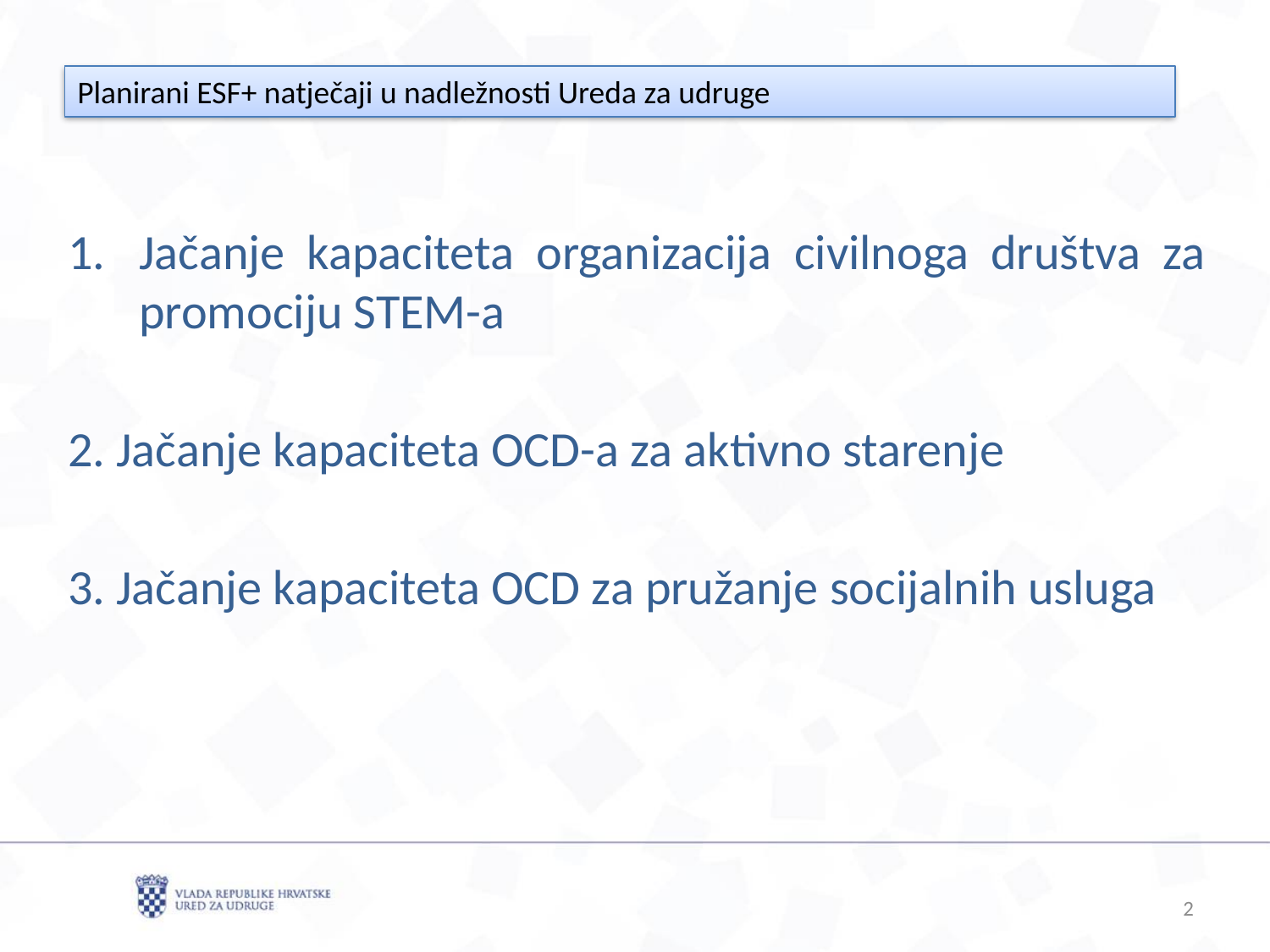

Planirani ESF+ natječaji u nadležnosti Ureda za udruge

Jačanje kapaciteta organizacija civilnoga društva za promociju STEM-a

2. Jačanje kapaciteta OCD-a za aktivno starenje

3. Jačanje kapaciteta OCD za pružanje socijalnih usluga

2